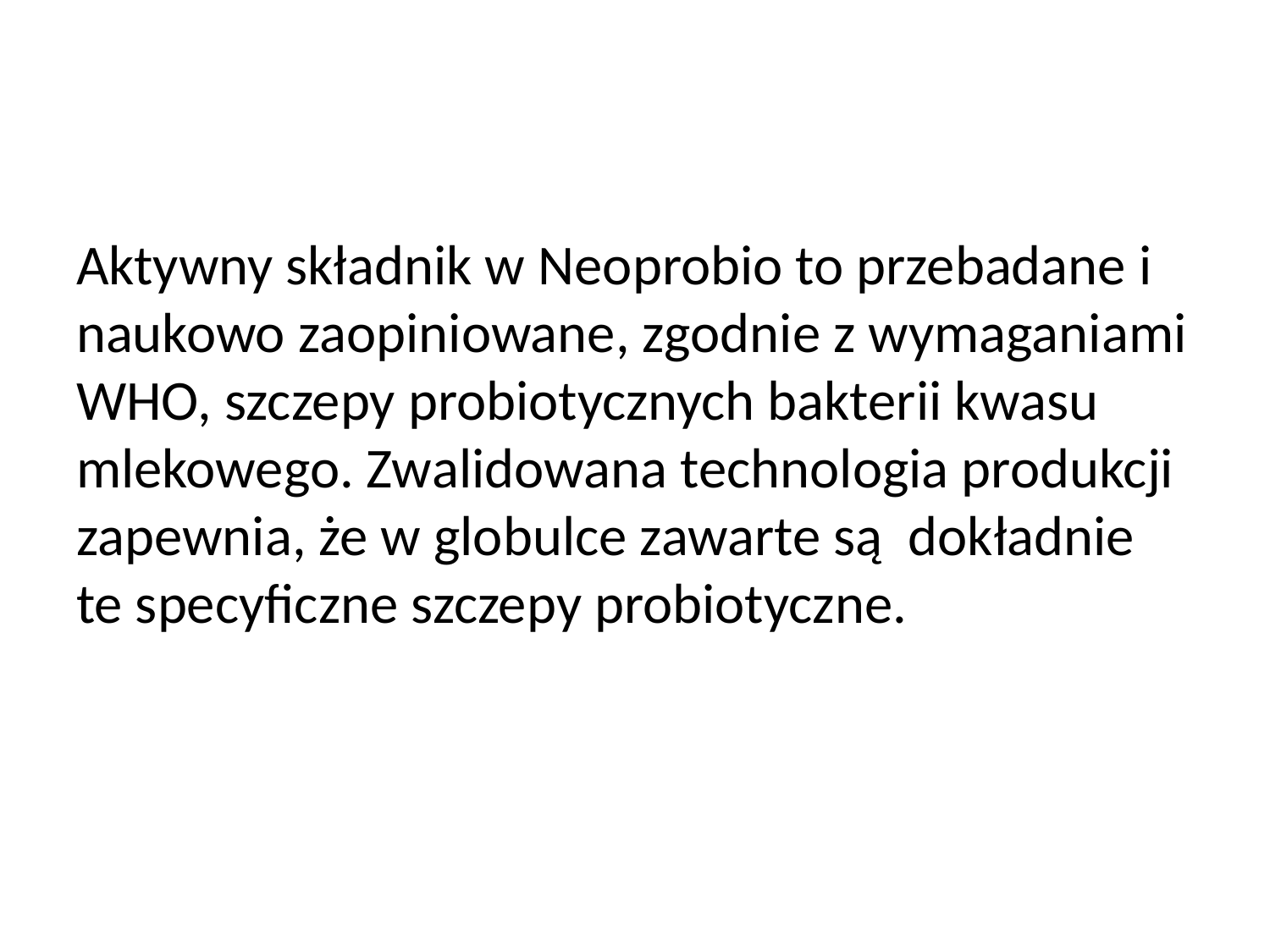

#
Aktywny składnik w Neoprobio to przebadane i naukowo zaopiniowane, zgodnie z wymaganiami WHO, szczepy probiotycznych bakterii kwasu mlekowego. Zwalidowana technologia produkcji zapewnia, że w globulce zawarte są  dokładnie te specyficzne szczepy probiotyczne.